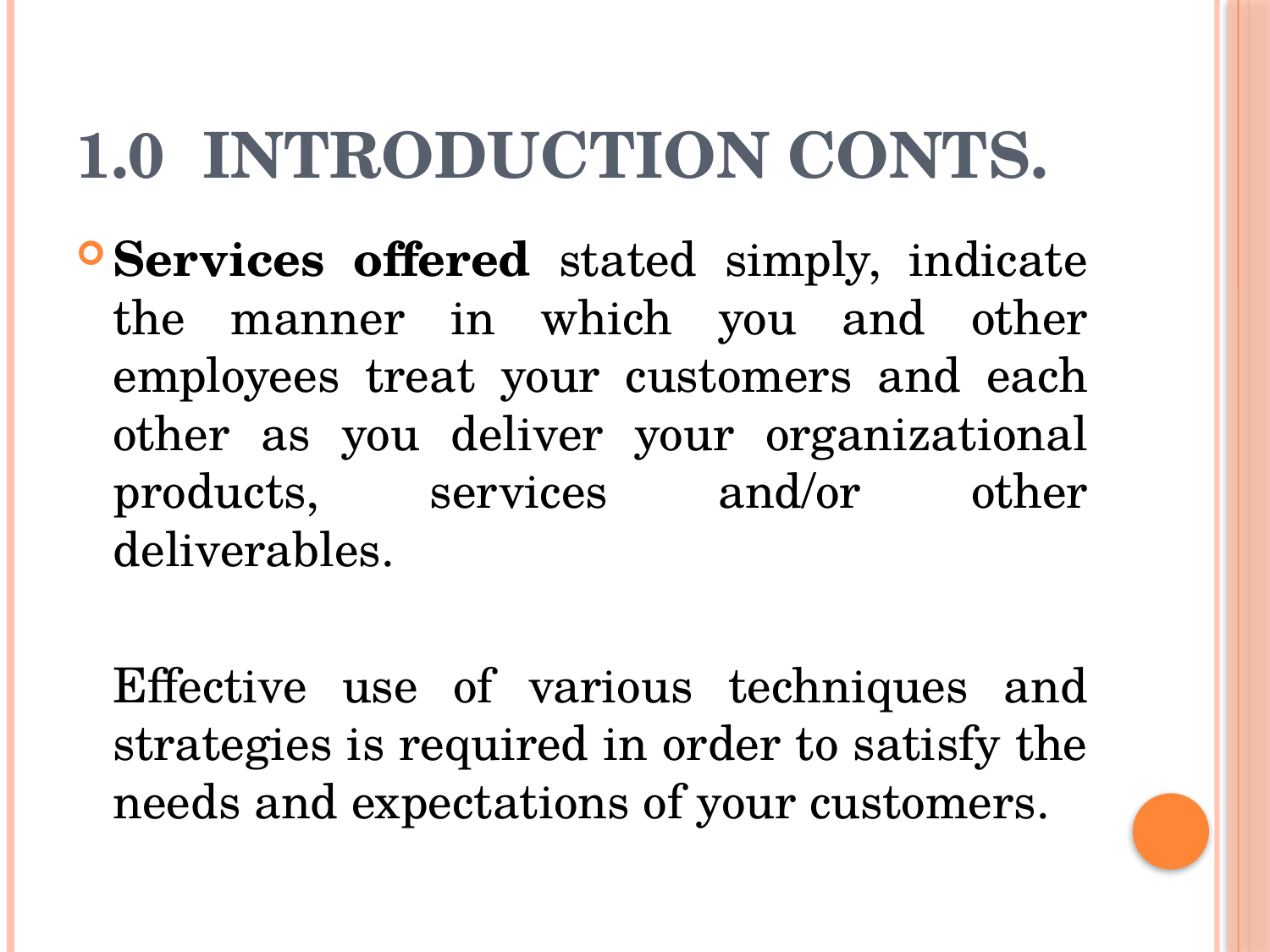

# 1.0	INTRODUCTION Conts.
Services offered stated simply, indicate the manner in which you and other employees treat your customers and each other as you deliver your organizational products, services and/or other deliverables.

	Effective use of various techniques and strategies is required in order to satisfy the needs and expectations of your customers.